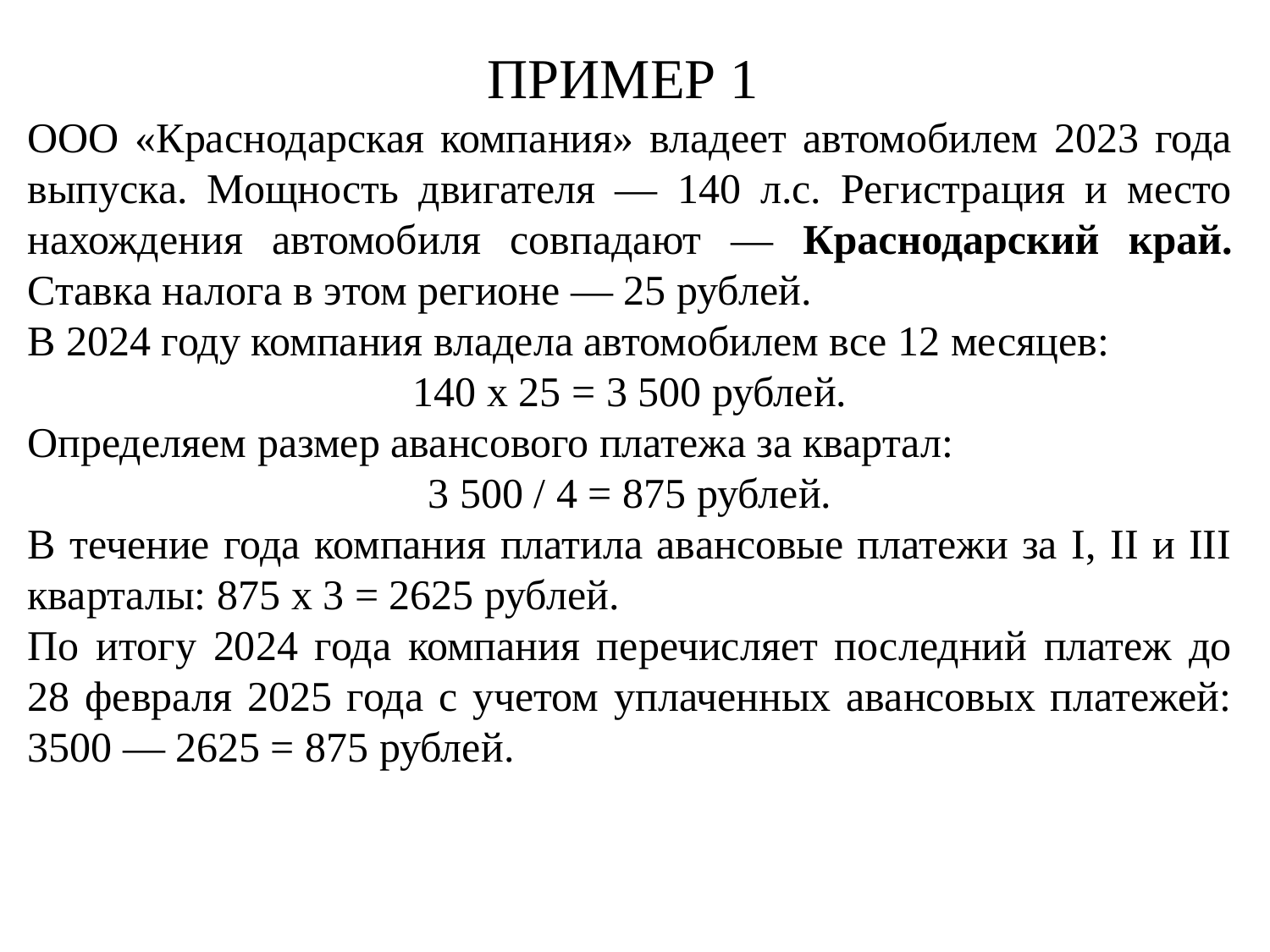

ПРИМЕР 1
ООО «Краснодарская компания» владеет автомобилем 2023 года выпуска. Мощность двигателя — 140 л.с. Регистрация и место нахождения автомобиля совпадают — Краснодарский край. Ставка налога в этом регионе — 25 рублей.
В 2024 году компания владела автомобилем все 12 месяцев:
140 х 25 = 3 500 рублей.
Определяем размер авансового платежа за квартал:
3 500 / 4 = 875 рублей.
В течение года компания платила авансовые платежи за I, II и III кварталы: 875 х 3 = 2625 рублей.
По итогу 2024 года компания перечисляет последний платеж до 28 февраля 2025 года с учетом уплаченных авансовых платежей: 3500 — 2625 = 875 рублей.